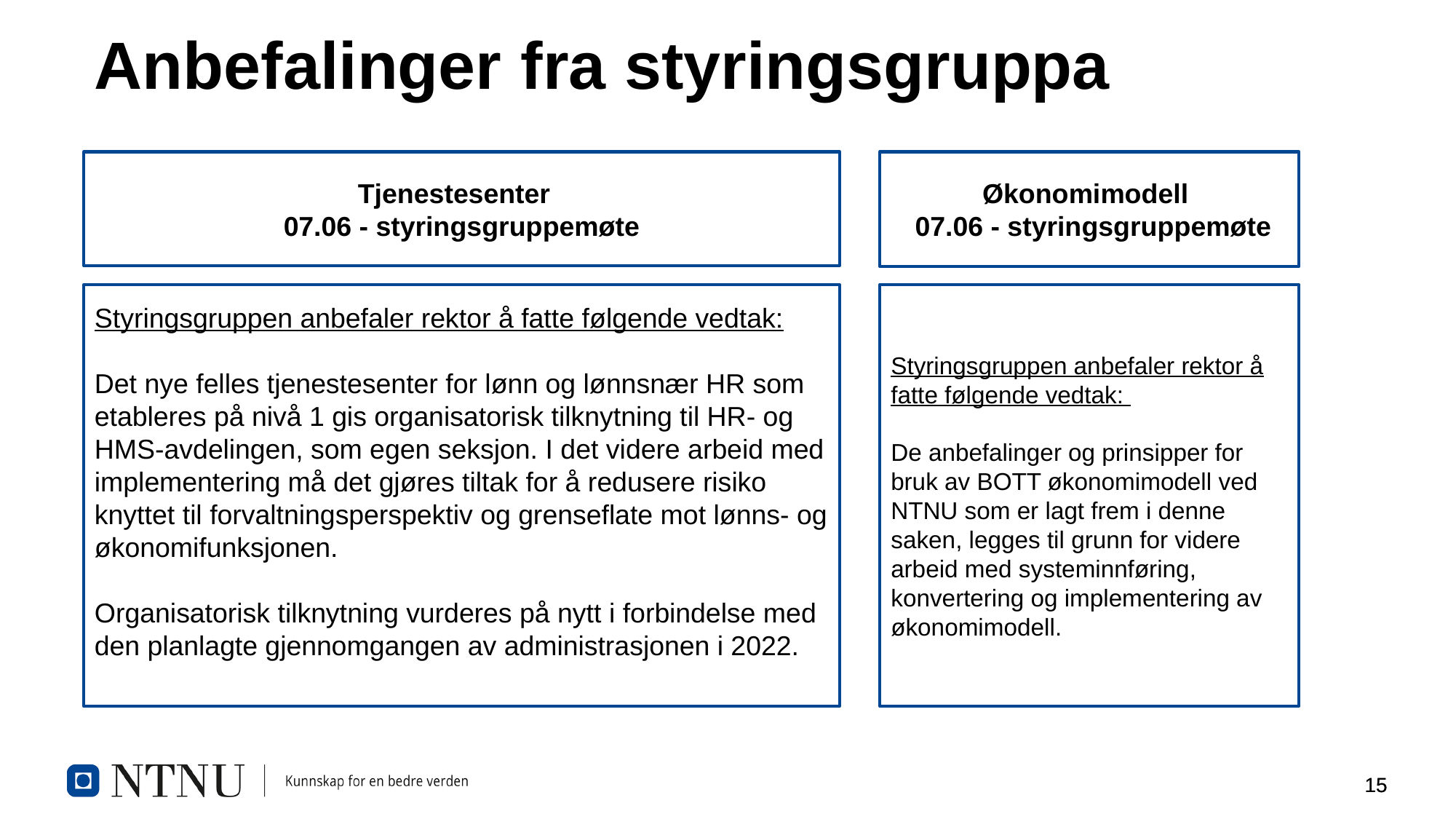

Anbefalinger fra styringsgruppa
Tjenestesenter
07.06 - styringsgruppemøte
Økonomimodell
 07.06 - styringsgruppemøte

Styringsgruppen anbefaler rektor å fatte følgende vedtak:
Det nye felles tjenestesenter for lønn og lønnsnær HR som etableres på nivå 1 gis organisatorisk tilknytning til HR- og HMS-avdelingen, som egen seksjon. I det videre arbeid med implementering må det gjøres tiltak for å redusere risiko knyttet til forvaltningsperspektiv og grenseflate mot lønns- og økonomifunksjonen.
Organisatorisk tilknytning vurderes på nytt i forbindelse med den planlagte gjennomgangen av administrasjonen i 2022.

Styringsgruppen anbefaler rektor å fatte følgende vedtak:
De anbefalinger og prinsipper for bruk av BOTT økonomimodell ved NTNU som er lagt frem i denne saken, legges til grunn for videre arbeid med systeminnføring, konvertering og implementering av økonomimodell.